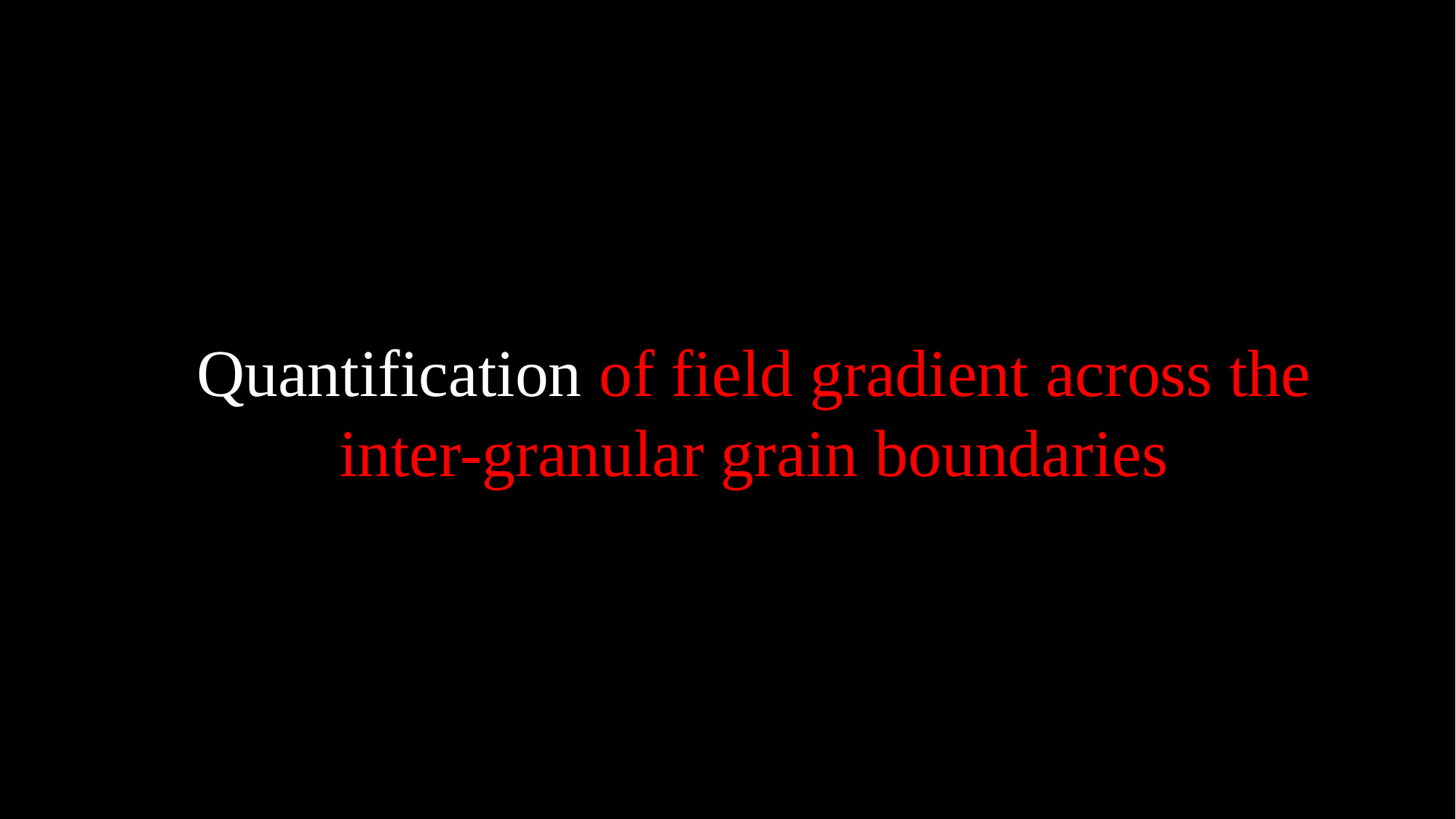

Quantification of field gradient across the inter-granular grain boundaries